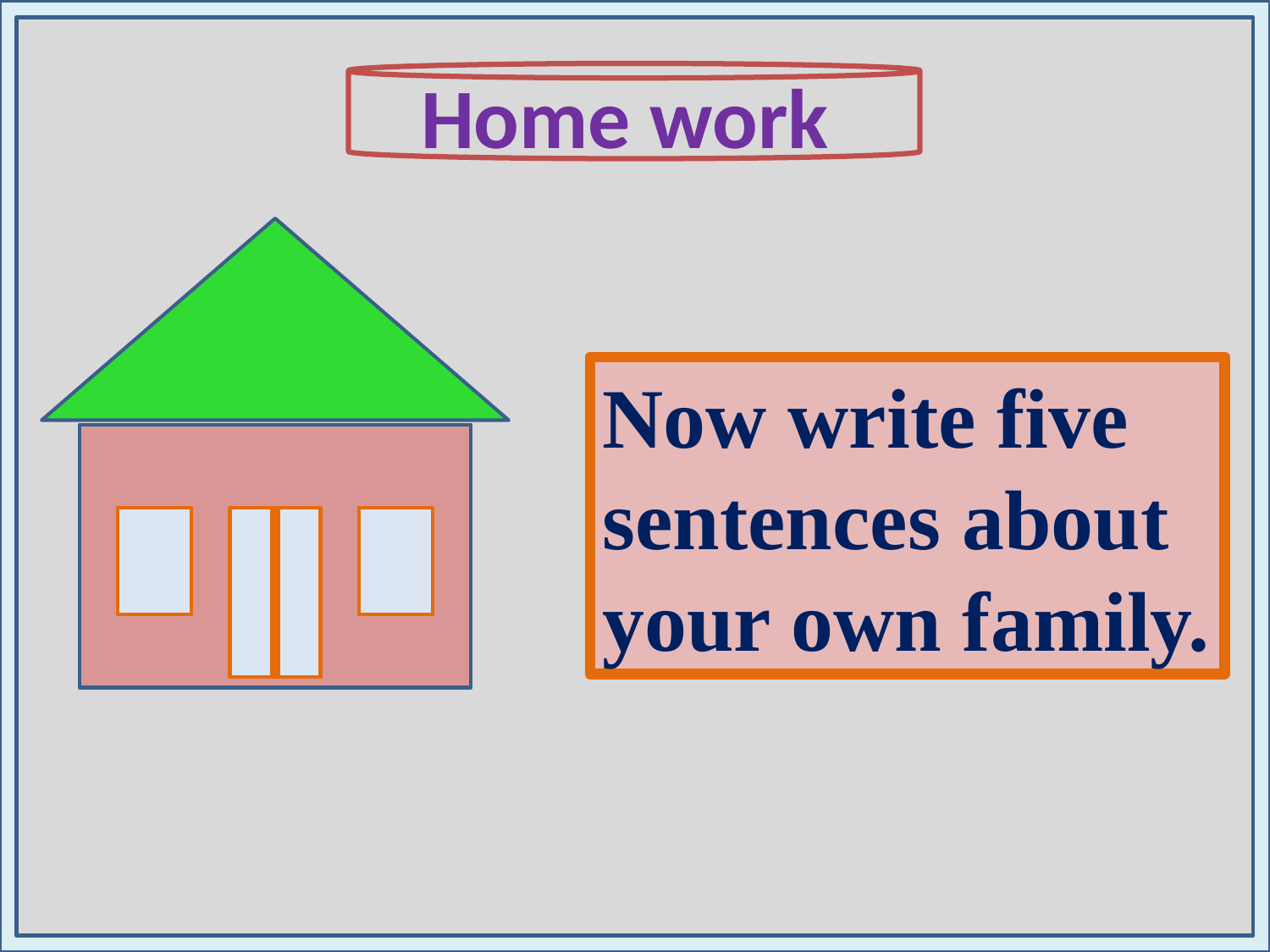

Home work

Now write five sentences about your own family.